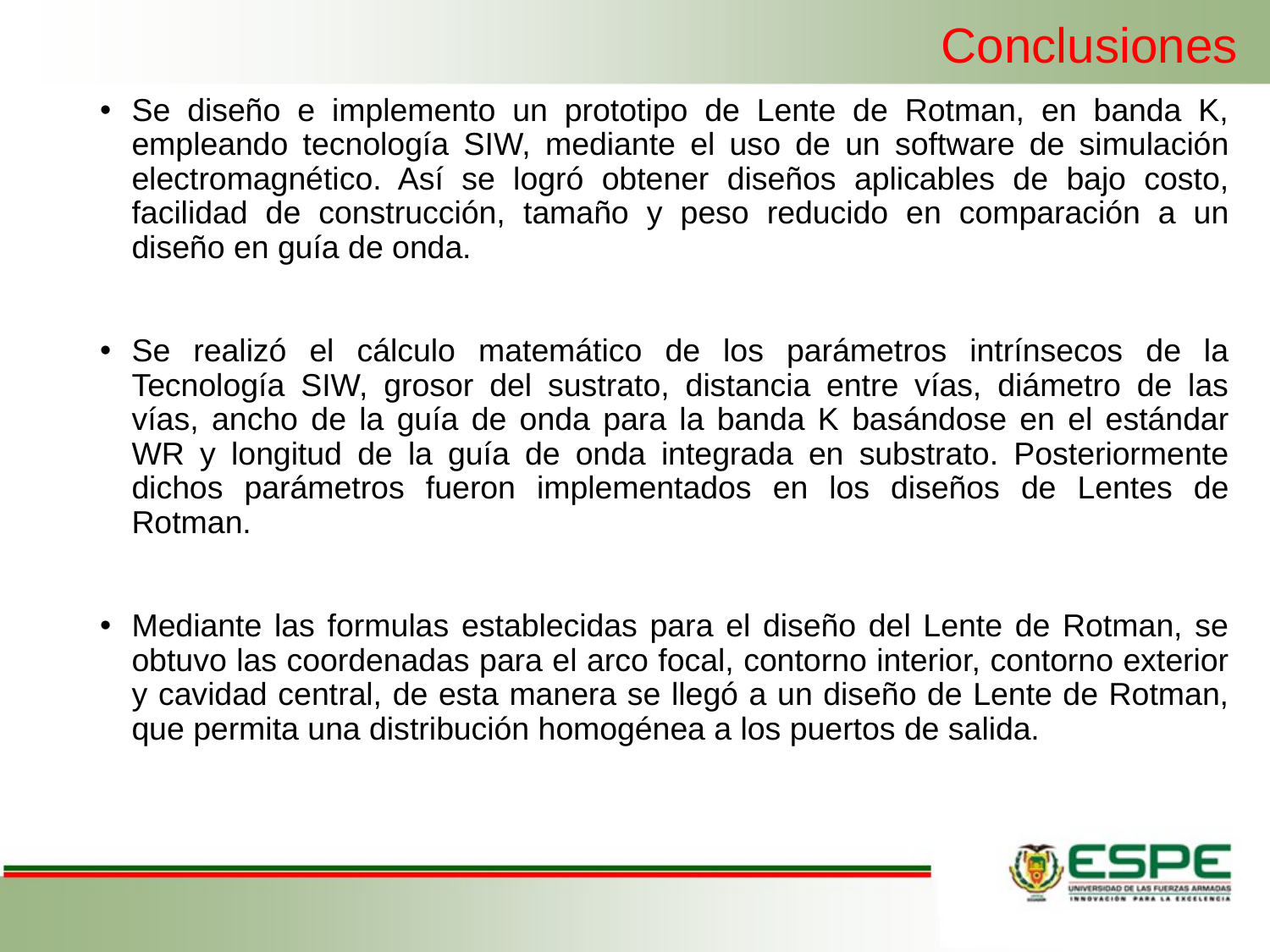

# Conclusiones

Se diseño e implemento un prototipo de Lente de Rotman, en banda K, empleando tecnología SIW, mediante el uso de un software de simulación electromagnético. Así se logró obtener diseños aplicables de bajo costo, facilidad de construcción, tamaño y peso reducido en comparación a un diseño en guía de onda.

Se realizó el cálculo matemático de los parámetros intrínsecos de la Tecnología SIW, grosor del sustrato, distancia entre vías, diámetro de las vías, ancho de la guía de onda para la banda K basándose en el estándar WR y longitud de la guía de onda integrada en substrato. Posteriormente dichos parámetros fueron implementados en los diseños de Lentes de Rotman.

Mediante las formulas establecidas para el diseño del Lente de Rotman, se obtuvo las coordenadas para el arco focal, contorno interior, contorno exterior y cavidad central, de esta manera se llegó a un diseño de Lente de Rotman, que permita una distribución homogénea a los puertos de salida.